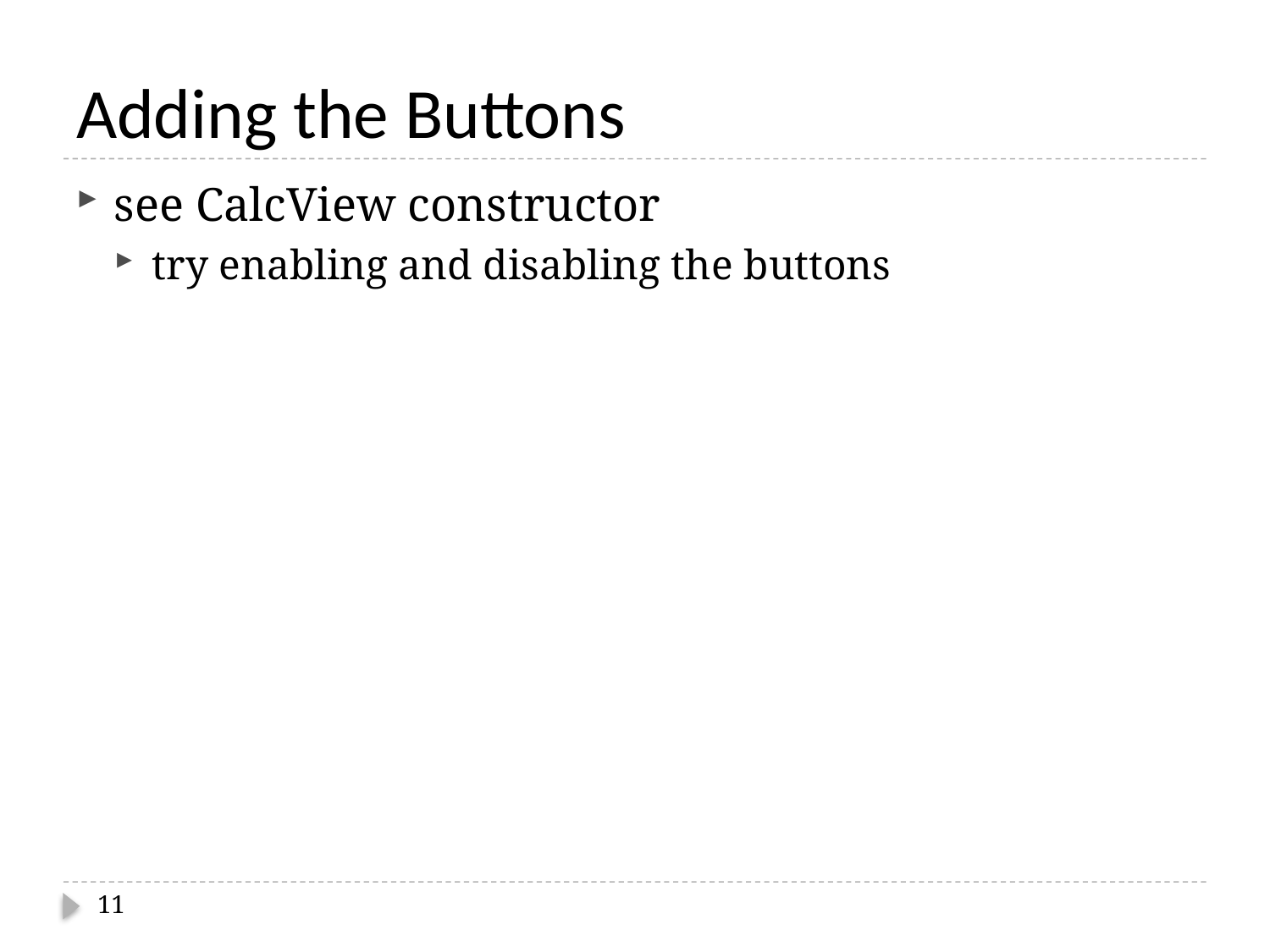

# Adding the Buttons
see CalcView constructor
try enabling and disabling the buttons

11